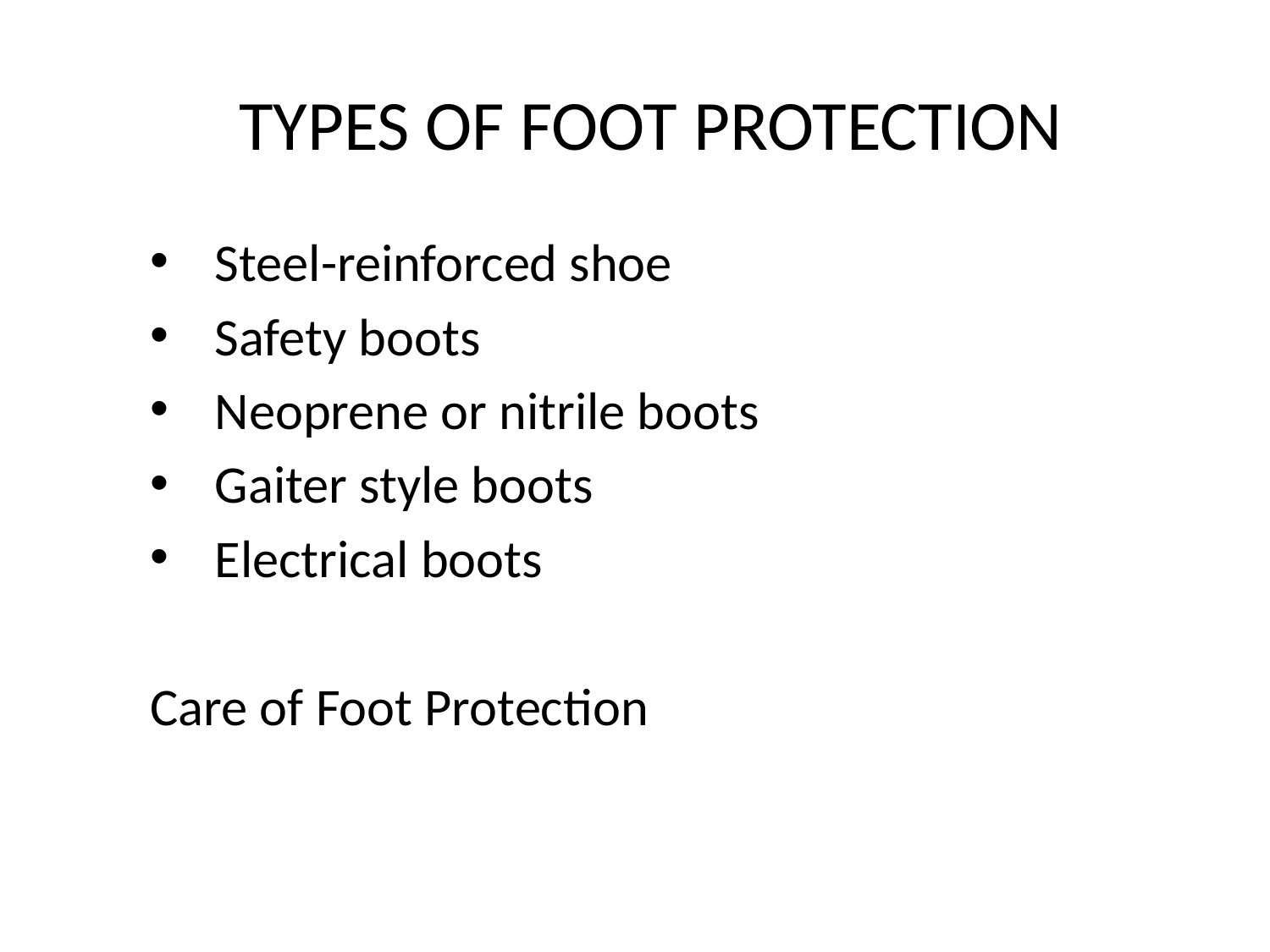

# TYPES OF FOOT PROTECTION
Steel-reinforced shoe
Safety boots
Neoprene or nitrile boots
Gaiter style boots
Electrical boots

Care of Foot Protection
29